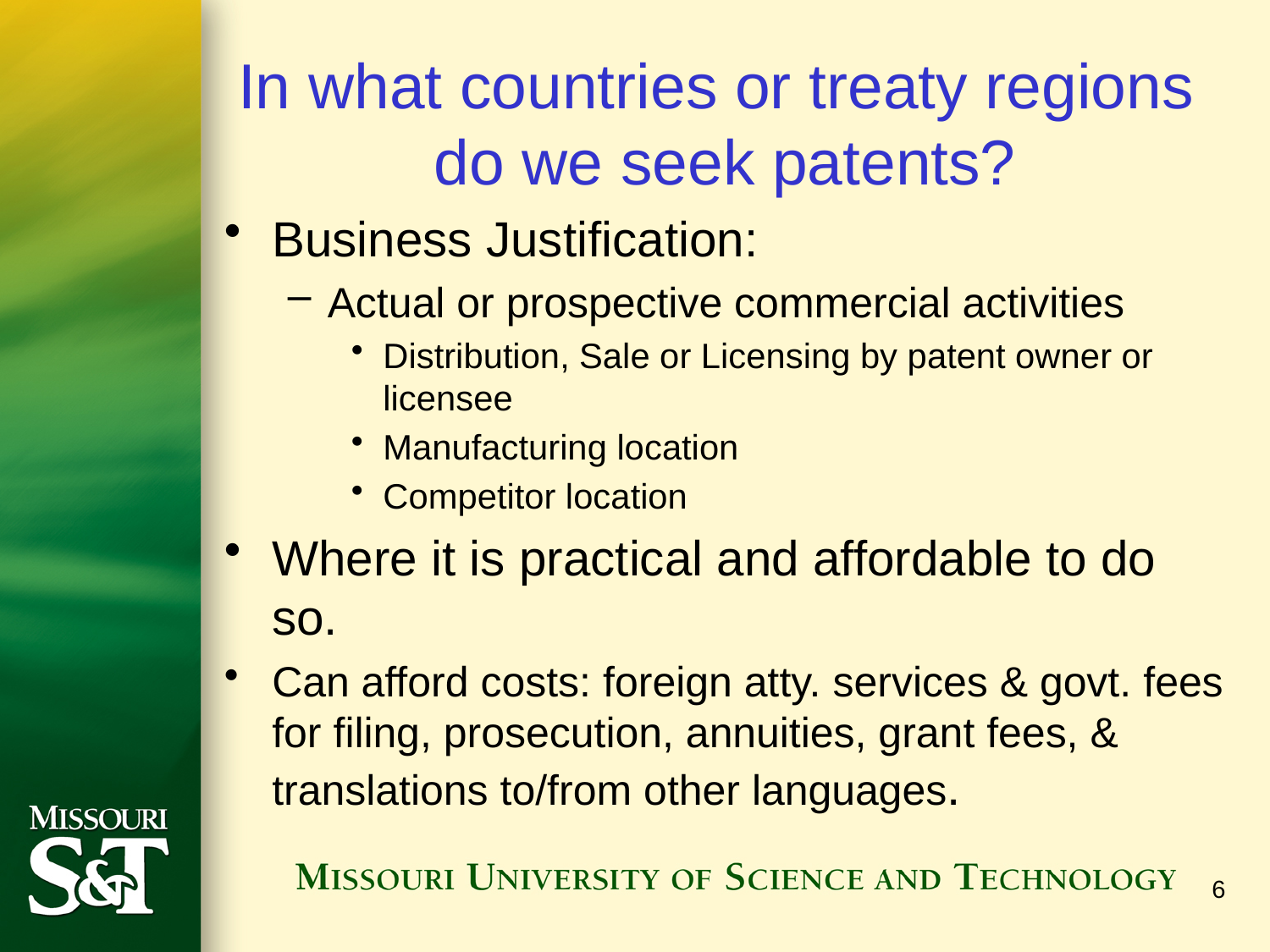

# In what countries or treaty regions do we seek patents?
Business Justification:
Actual or prospective commercial activities
Distribution, Sale or Licensing by patent owner or licensee
Manufacturing location
Competitor location
Where it is practical and affordable to do so.
Can afford costs: foreign atty. services & govt. fees for filing, prosecution, annuities, grant fees, &  translations to/from other languages.

6